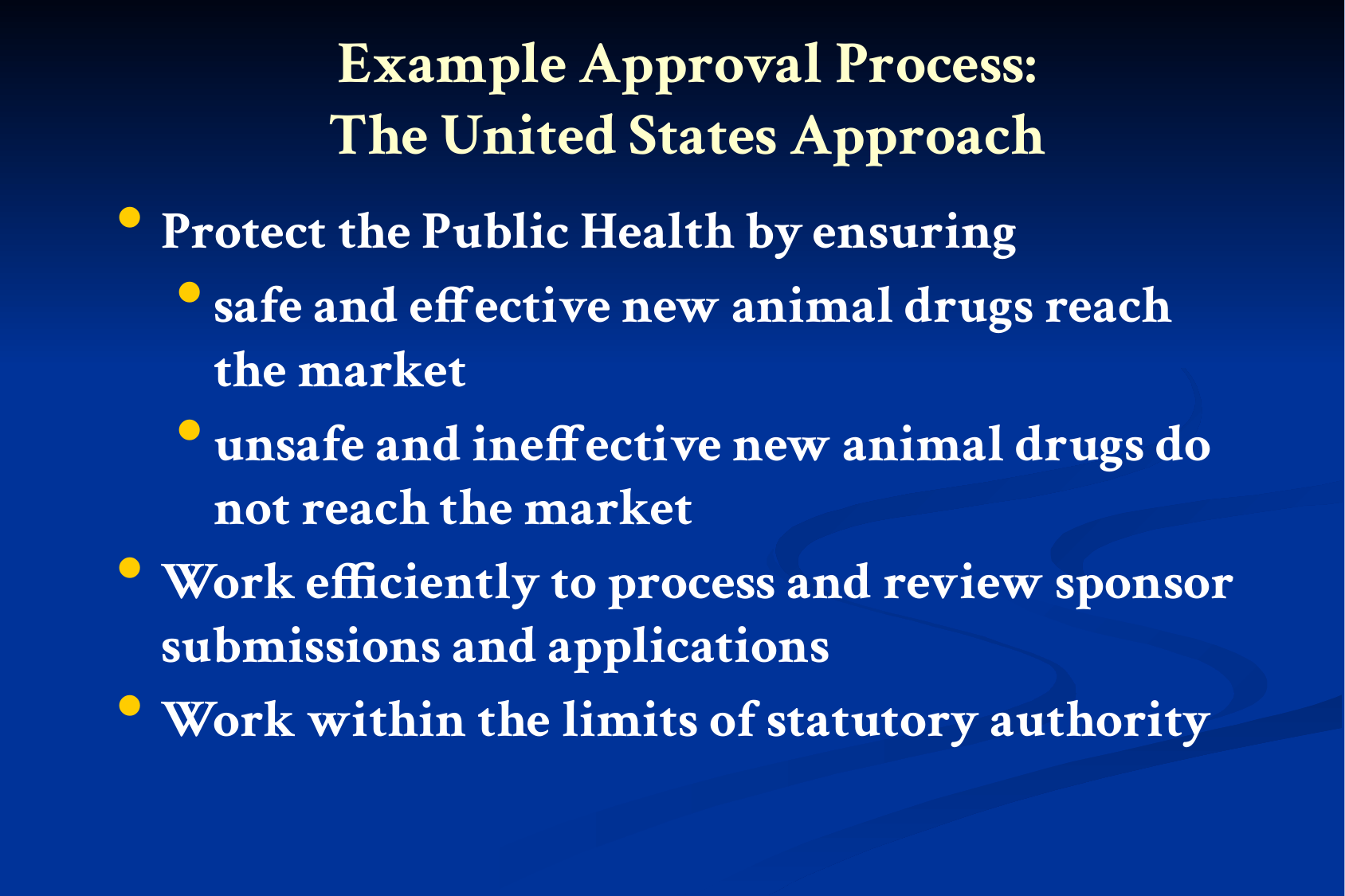

# Example Approval Process: The United States Approach
Protect the Public Health by ensuring
safe and effective new animal drugs reach the market
unsafe and ineffective new animal drugs do not reach the market
Work efficiently to process and review sponsor submissions and applications
Work within the limits of statutory authority